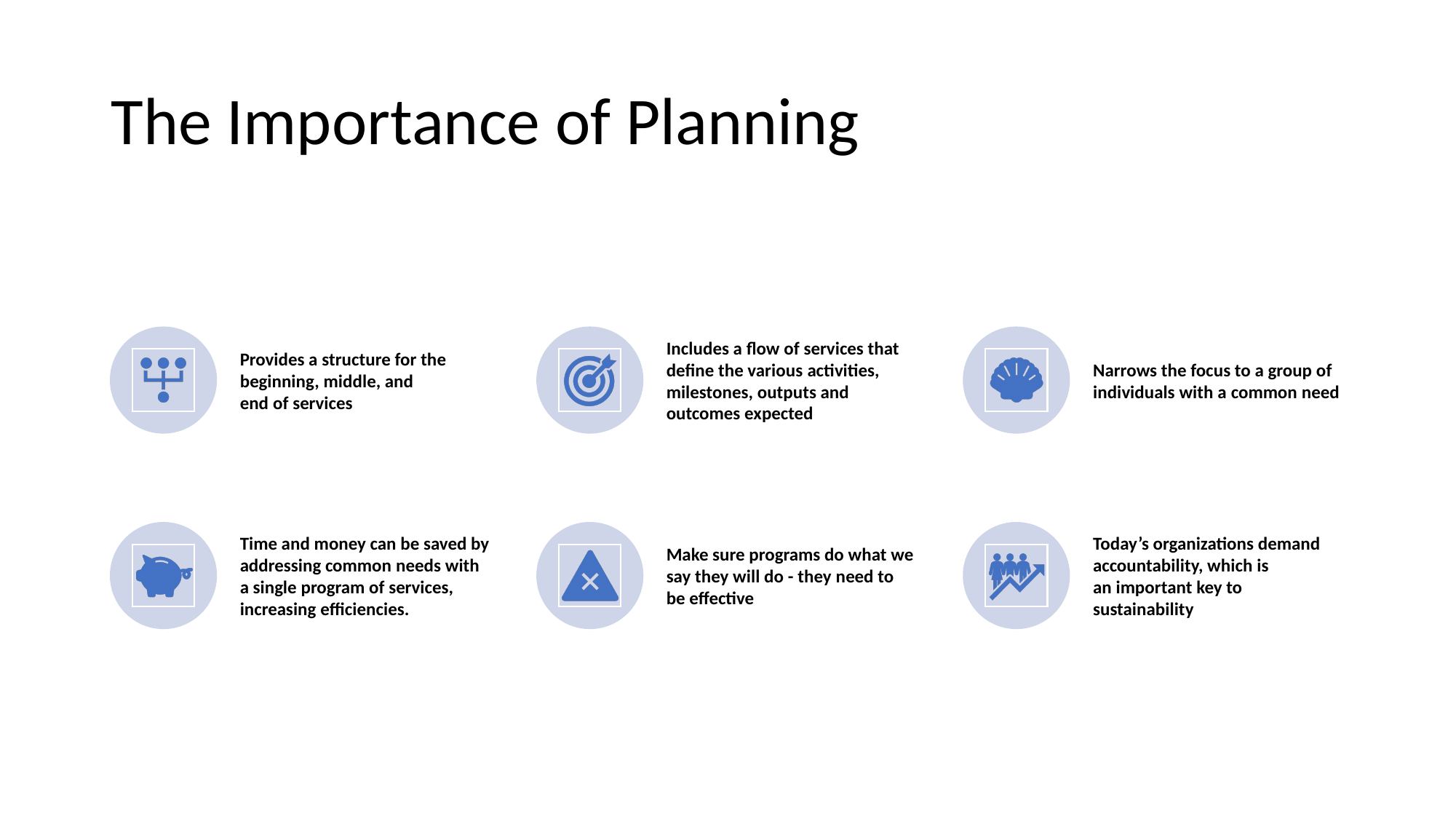

# The Importance of Planning
Provides a structure for the beginning, middle, and end of services
Includes a flow of services that define the various activities, milestones, outputs and outcomes expected
Narrows the focus to a group of individuals with a common need
Time and money can be saved by addressing common needs with a single program of services, increasing efficiencies.
Make sure programs do what we say they will do - they need to be effective
Today’s organizations demand accountability, which is an important key to sustainability